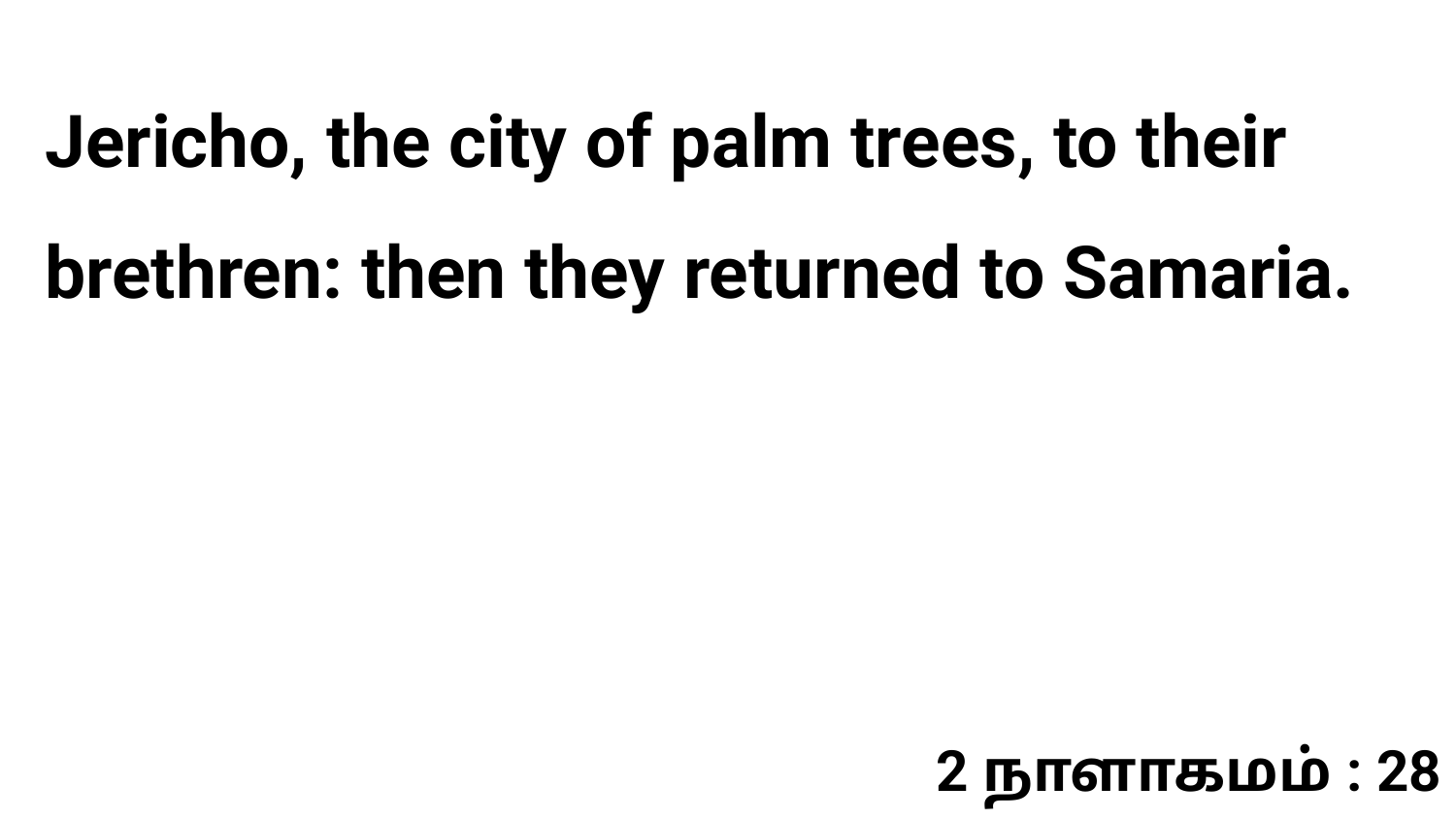

Jericho, the city of palm trees, to their brethren: then they returned to Samaria.
2 நாளாகமம் : 28